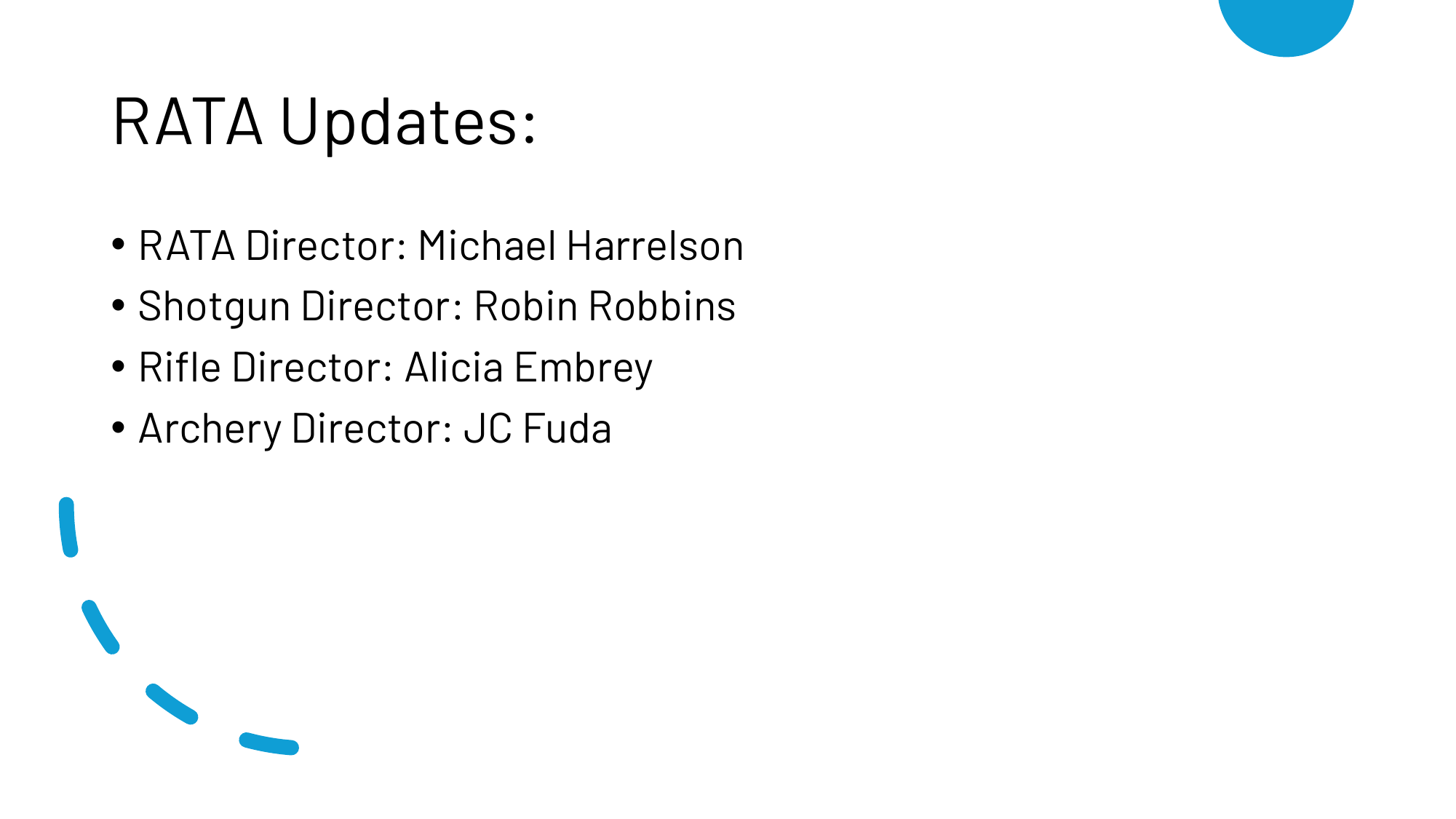

# RATA Updates:
RATA Director: Michael Harrelson
Shotgun Director: Robin Robbins
Rifle Director: Alicia Embrey
Archery Director: JC Fuda